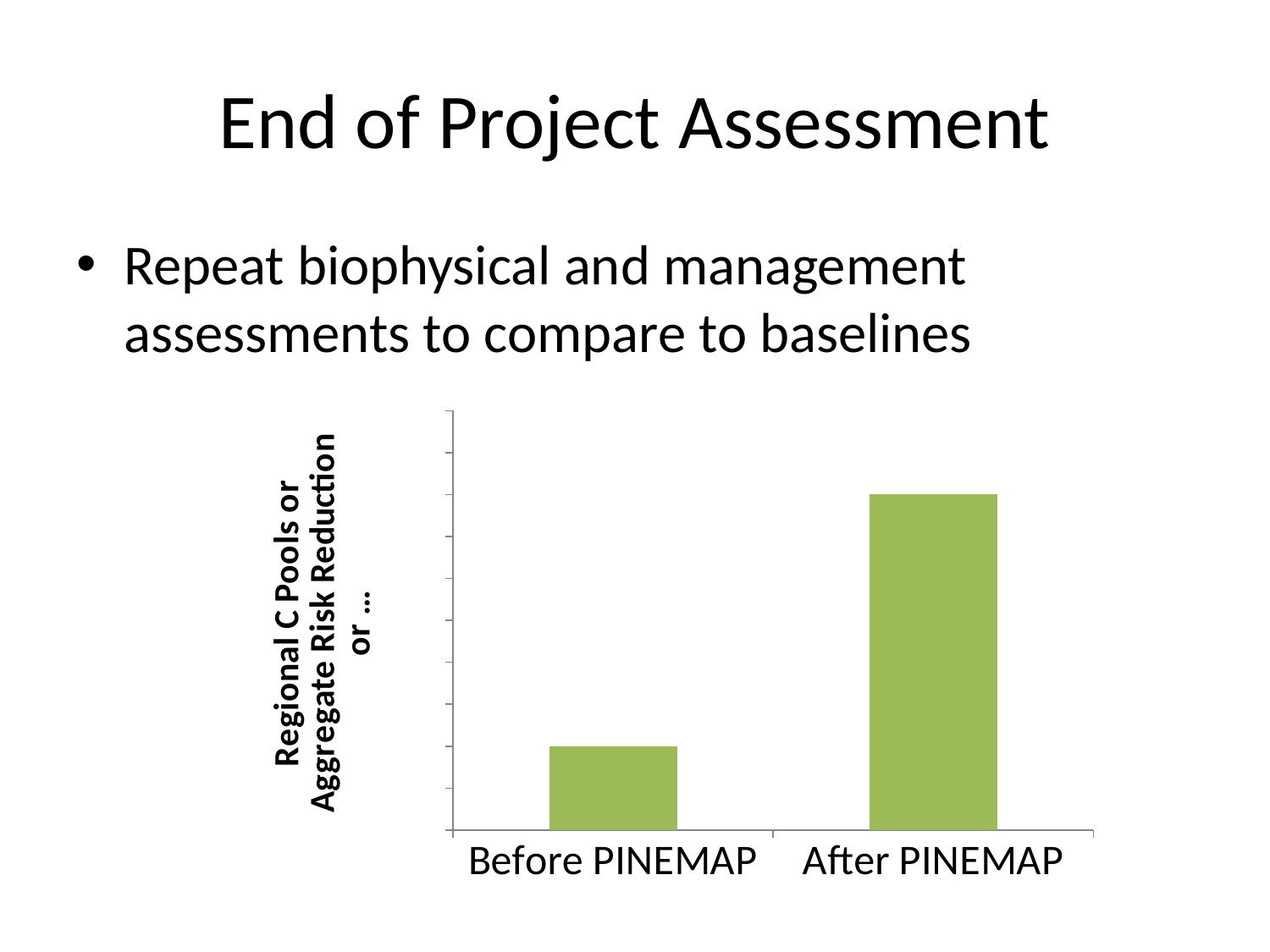

# End of Project Assessment
Repeat biophysical and management assessments to compare to baselines

### Chart

| Category | Regional C Pools |
|---|---|
| Before PINEMAP | 2.0 |
| After PINEMAP | 8.0 |